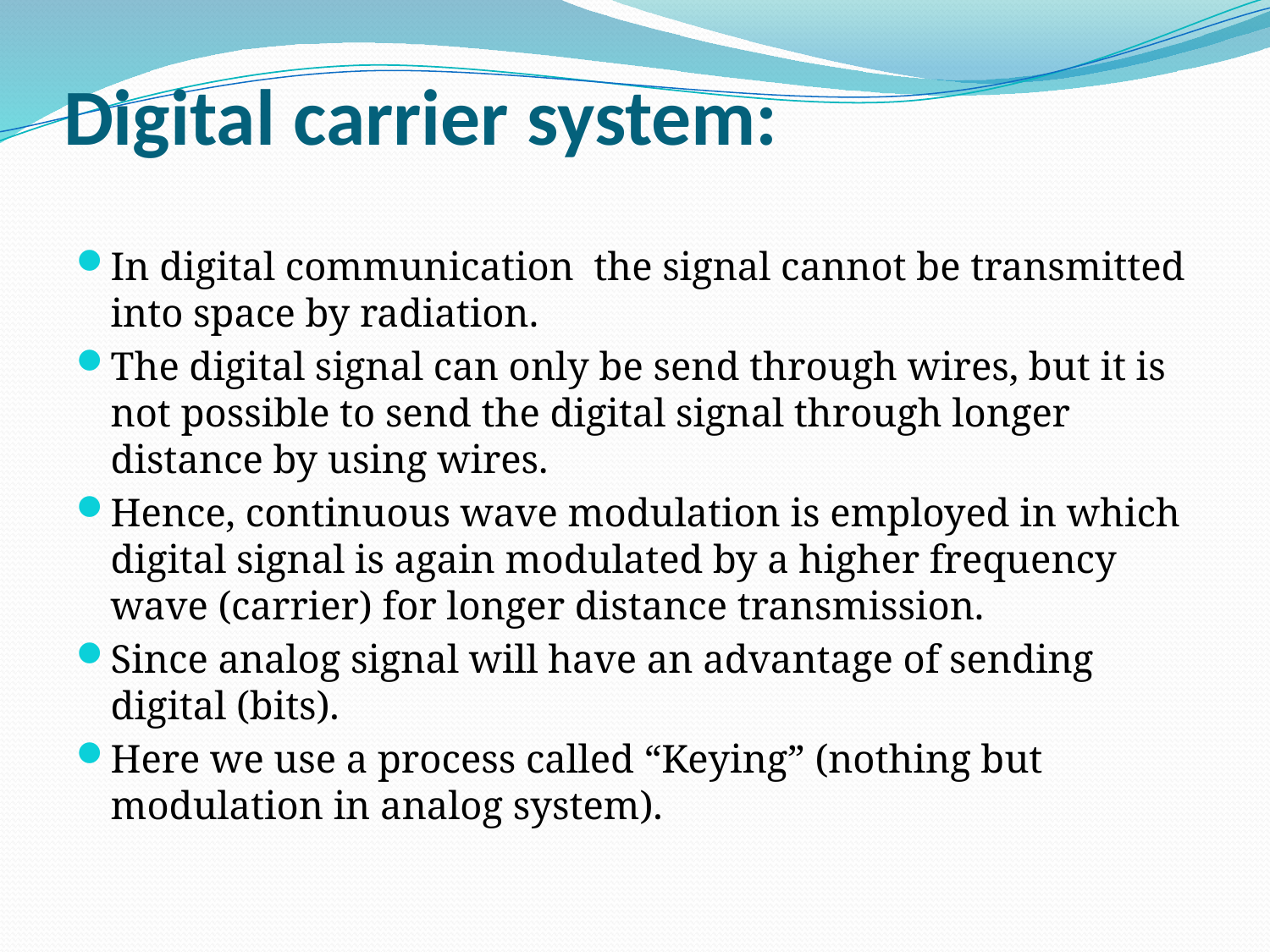

# Digital carrier system:

In digital communication  the signal cannot be transmitted into space by radiation.
The digital signal can only be send through wires, but it is not possible to send the digital signal through longer distance by using wires.
Hence, continuous wave modulation is employed in which digital signal is again modulated by a higher frequency wave (carrier) for longer distance transmission.
Since analog signal will have an advantage of sending digital (bits).
Here we use a process called “Keying” (nothing but modulation in analog system).